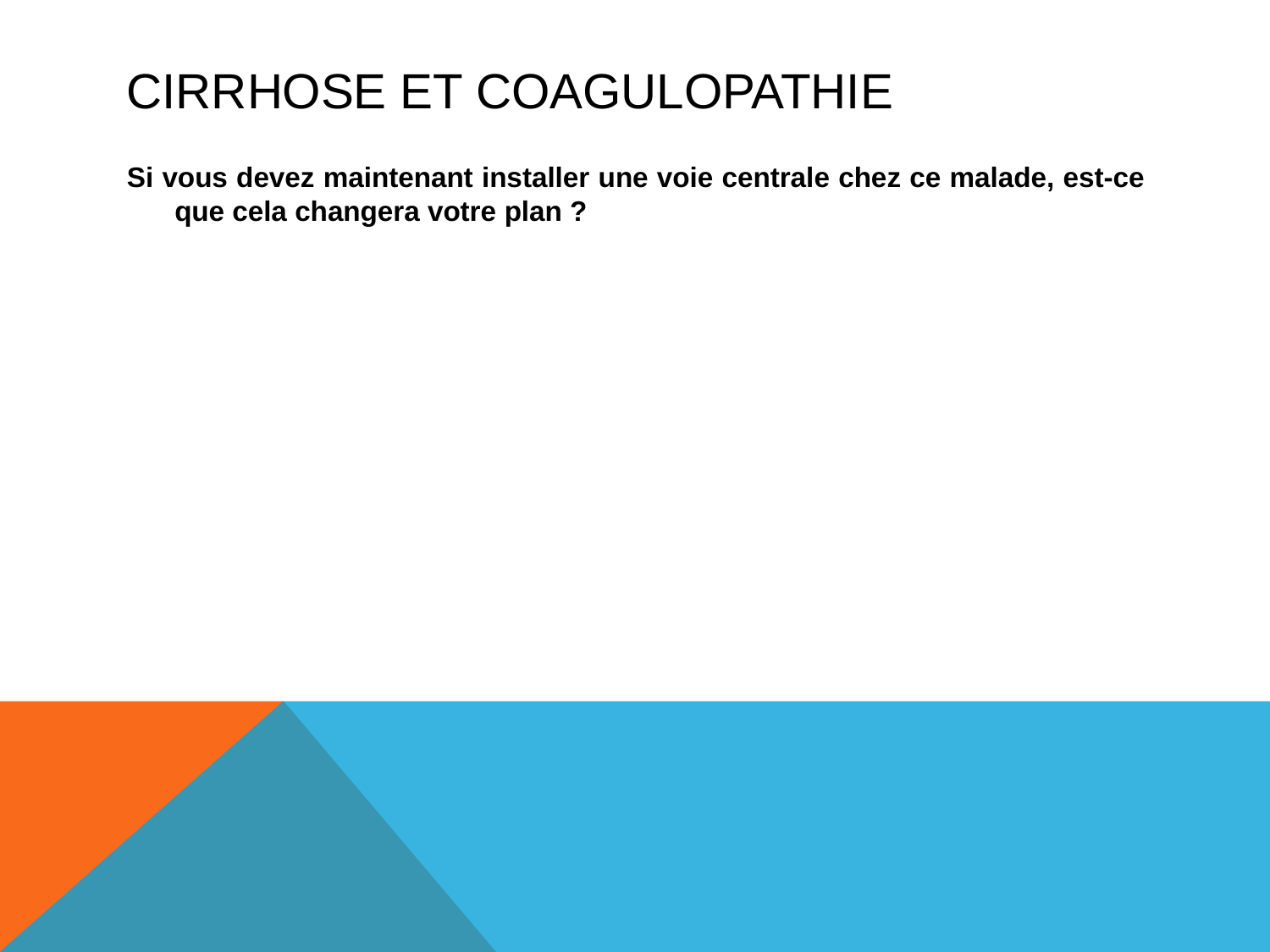

# CIRRHOSE ET COAGULOPATHIE
Si vous devez maintenant installer une voie centrale chez ce malade, est-ce que cela changera votre plan ?